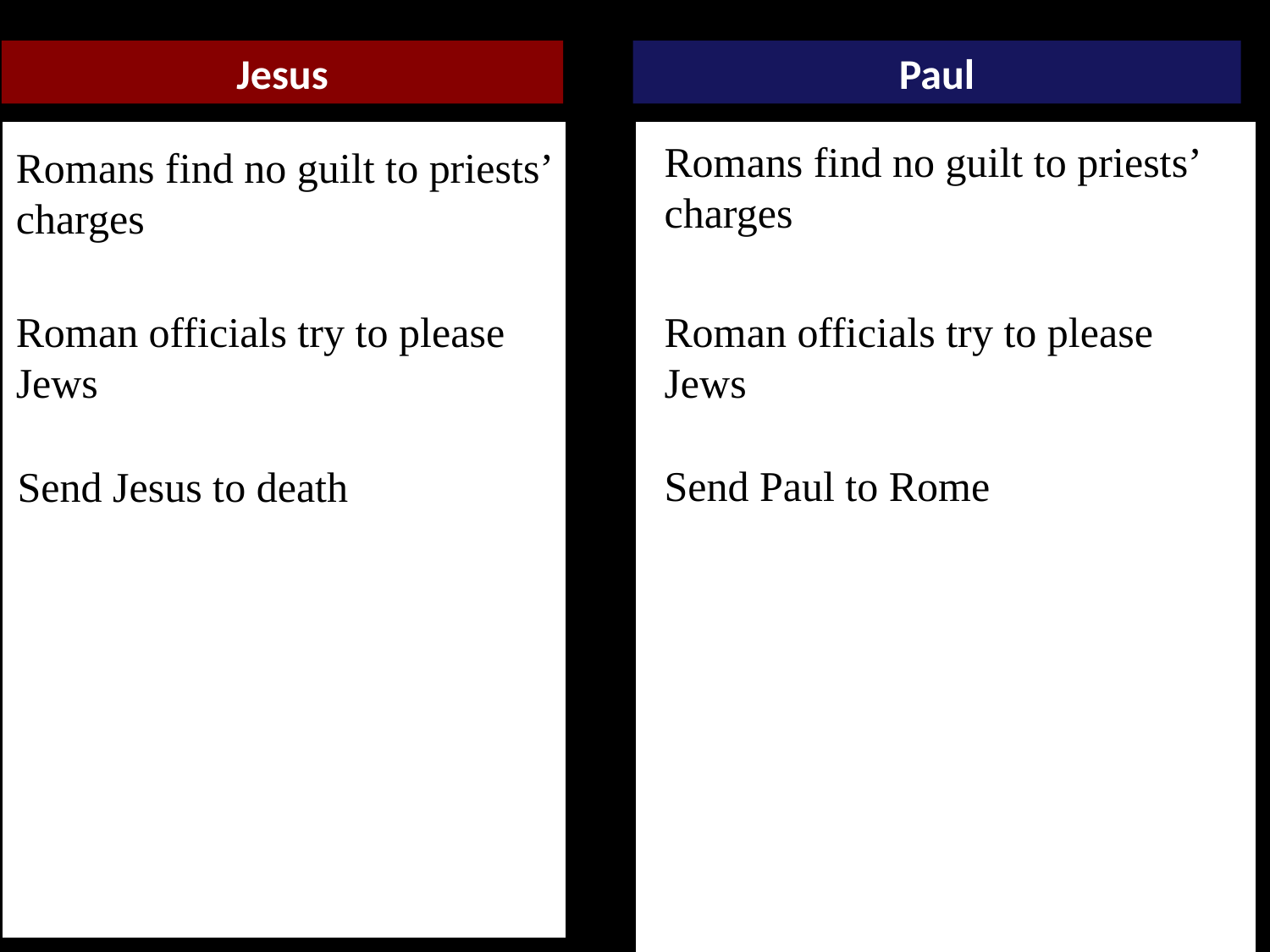

Jesus
Paul

Romans find no guilt to priests’ charges
Romans find no guilt to priests’ charges
Roman officials try to please Jews
Roman officials try to please Jews

Send Jesus to death
Send Paul to Rome